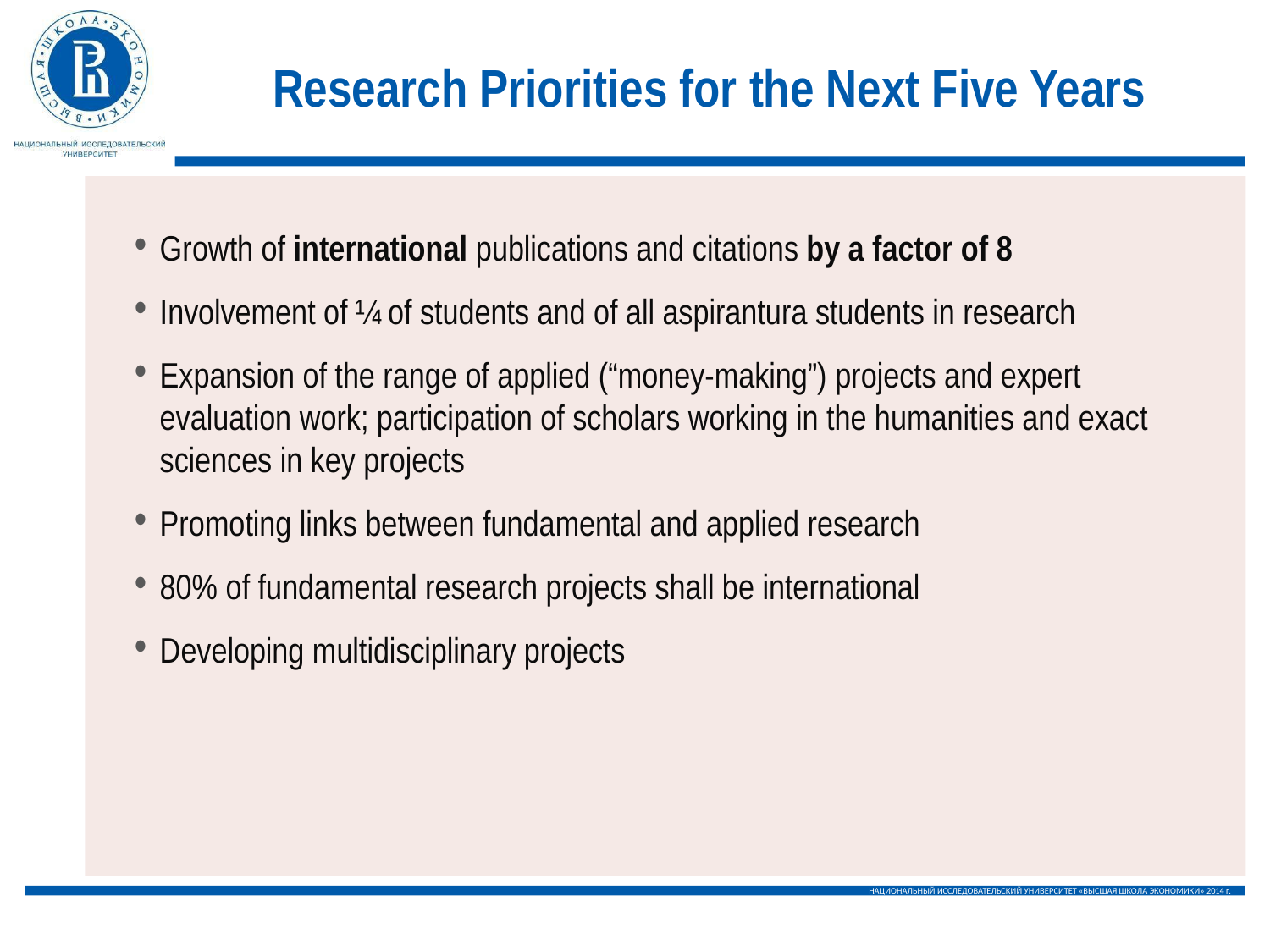

# Research Priorities for the Next Five Years
Growth of international publications and citations by a factor of 8
Involvement of ¼ of students and of all aspirantura students in research
Expansion of the range of applied (“money-making”) projects and expert evaluation work; participation of scholars working in the humanities and exact sciences in key projects
Promoting links between fundamental and applied research
80% of fundamental research projects shall be international
Developing multidisciplinary projects